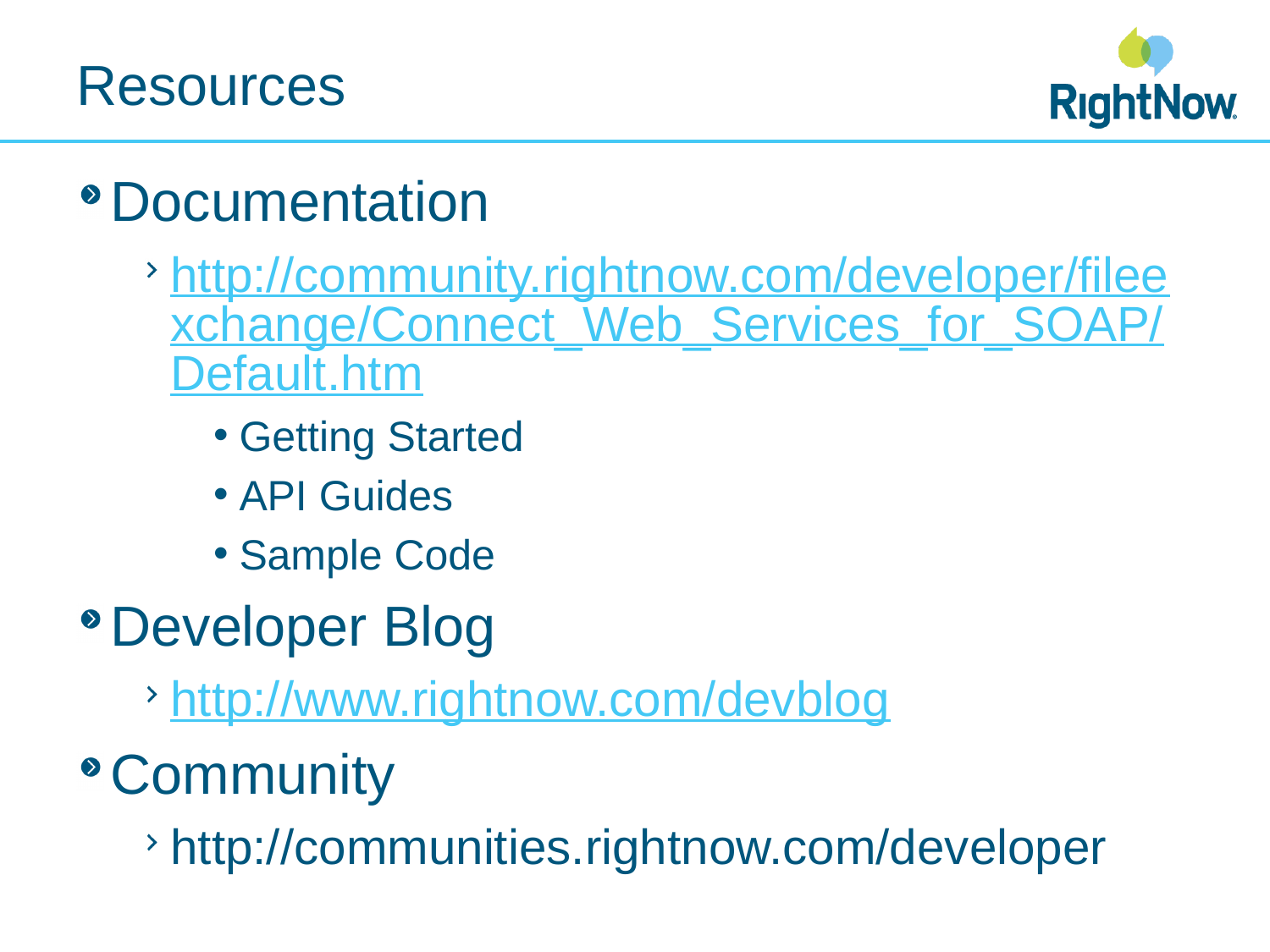

# Resources
Documentation
http://community.rightnow.com/developer/fileexchange/Connect_Web_Services_for_SOAP/Default.htm
Getting Started
API Guides
Sample Code
Developer Blog
http://www.rightnow.com/devblog
Community
http://communities.rightnow.com/developer